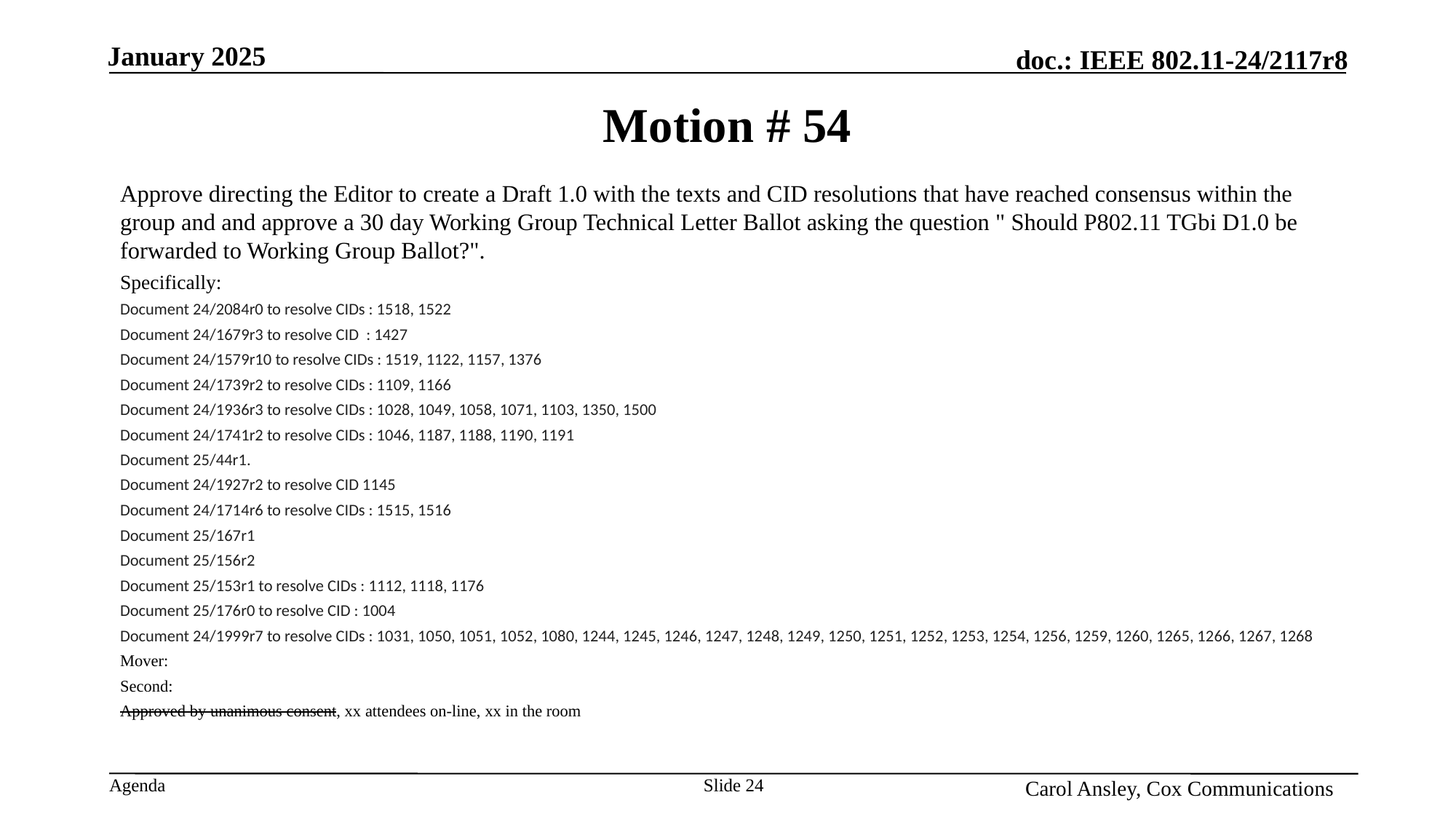

# Motion # 54
Approve directing the Editor to create a Draft 1.0 with the texts and CID resolutions that have reached consensus within the group and and approve a 30 day Working Group Technical Letter Ballot asking the question " Should P802.11 TGbi D1.0 be forwarded to Working Group Ballot?".
Specifically:
Document 24/2084r0 to resolve CIDs : 1518, 1522
Document 24/1679r3 to resolve CID  : 1427
Document 24/1579r10 to resolve CIDs : 1519, 1122, 1157, 1376
Document 24/1739r2 to resolve CIDs : 1109, 1166
Document 24/1936r3 to resolve CIDs : 1028, 1049, 1058, 1071, 1103, 1350, 1500
Document 24/1741r2 to resolve CIDs : 1046, 1187, 1188, 1190, 1191
Document 25/44r1.
Document 24/1927r2 to resolve CID 1145
Document 24/1714r6 to resolve CIDs : 1515, 1516
Document 25/167r1
Document 25/156r2
Document 25/153r1 to resolve CIDs : 1112, 1118, 1176
Document 25/176r0 to resolve CID : 1004
Document 24/1999r7 to resolve CIDs : 1031, 1050, 1051, 1052, 1080, 1244, 1245, 1246, 1247, 1248, 1249, 1250, 1251, 1252, 1253, 1254, 1256, 1259, 1260, 1265, 1266, 1267, 1268
Mover:
Second:
Approved by unanimous consent, xx attendees on-line, xx in the room
Slide 24